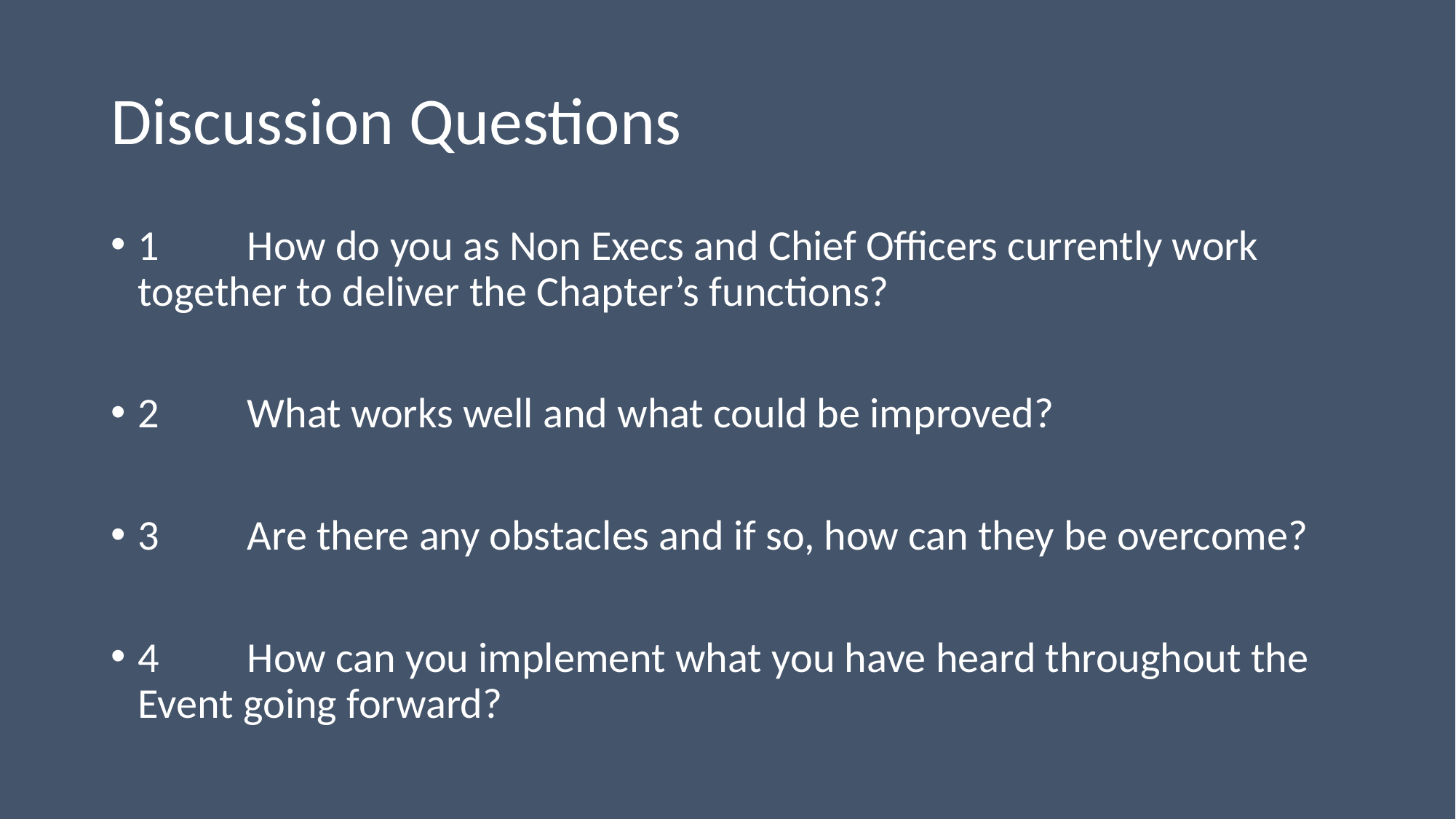

# Discussion Questions
1	How do you as Non Execs and Chief Officers currently work 	together to deliver the Chapter’s functions?

2	What works well and what could be improved?

3	Are there any obstacles and if so, how can they be overcome?

4	How can you implement what you have heard throughout the 	Event going forward?